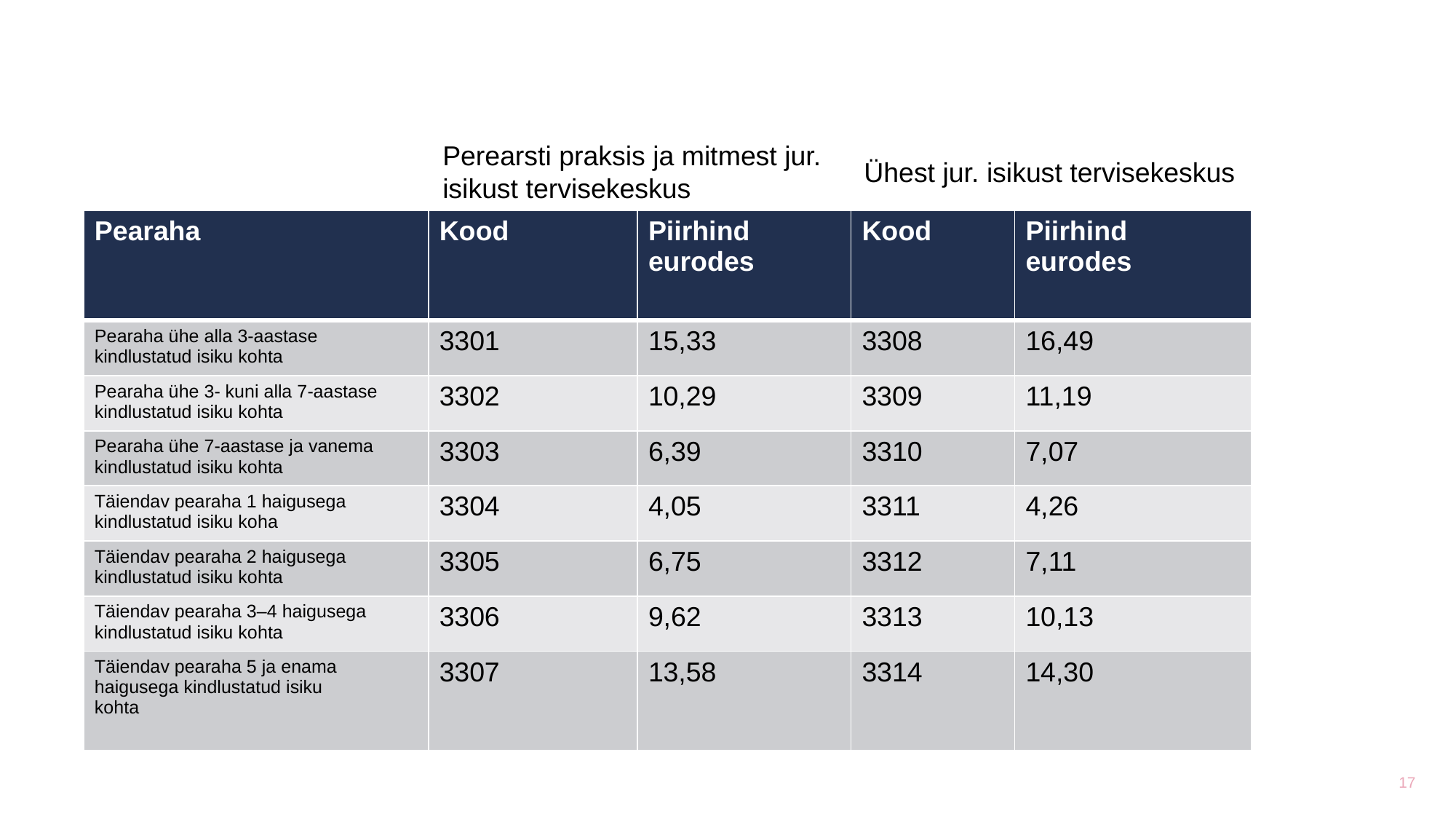

Perearsti praksis ja mitmest jur. isikust tervisekeskus
Ühest jur. isikust tervisekeskus
| Pearaha | Kood | Piirhind eurodes | Kood | Piirhind eurodes |
| --- | --- | --- | --- | --- |
| Pearaha ühe alla 3-aastase kindlustatud isiku kohta | 3301 | 15,33 | 3308 | 16,49 |
| Pearaha ühe 3- kuni alla 7-aastase kindlustatud isiku kohta | 3302 | 10,29 | 3309 | 11,19 |
| Pearaha ühe 7-aastase ja vanema kindlustatud isiku kohta | 3303 | 6,39 | 3310 | 7,07 |
| Täiendav pearaha 1 haigusega kindlustatud isiku koha | 3304 | 4,05 | 3311 | 4,26 |
| Täiendav pearaha 2 haigusega kindlustatud isiku kohta | 3305 | 6,75 | 3312 | 7,11 |
| Täiendav pearaha 3–4 haigusega kindlustatud isiku kohta | 3306 | 9,62 | 3313 | 10,13 |
| Täiendav pearaha 5 ja enama haigusega kindlustatud isiku kohta | 3307 | 13,58 | 3314 | 14,30 |